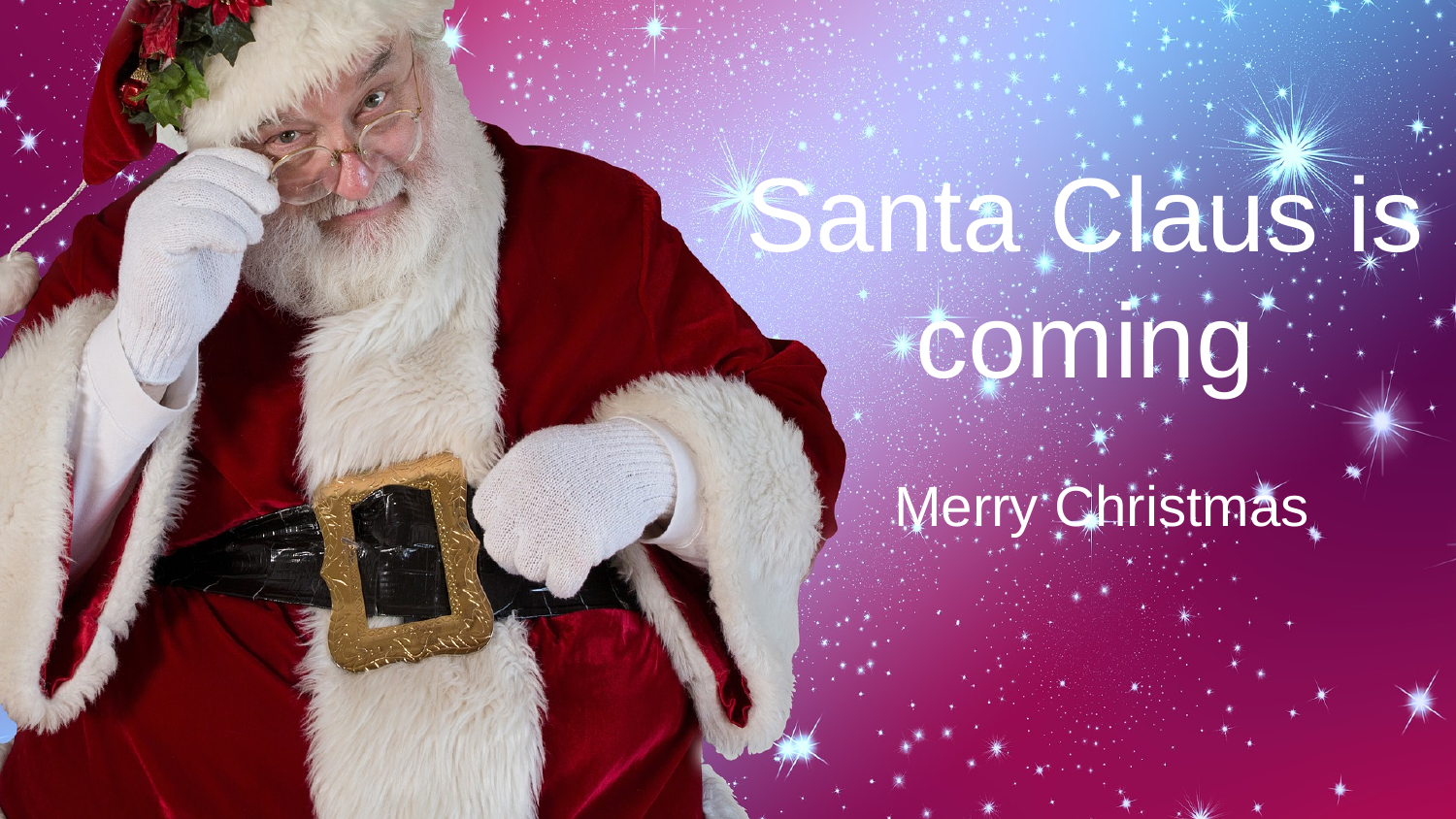

# Santa Claus is coming
Merry Christmas